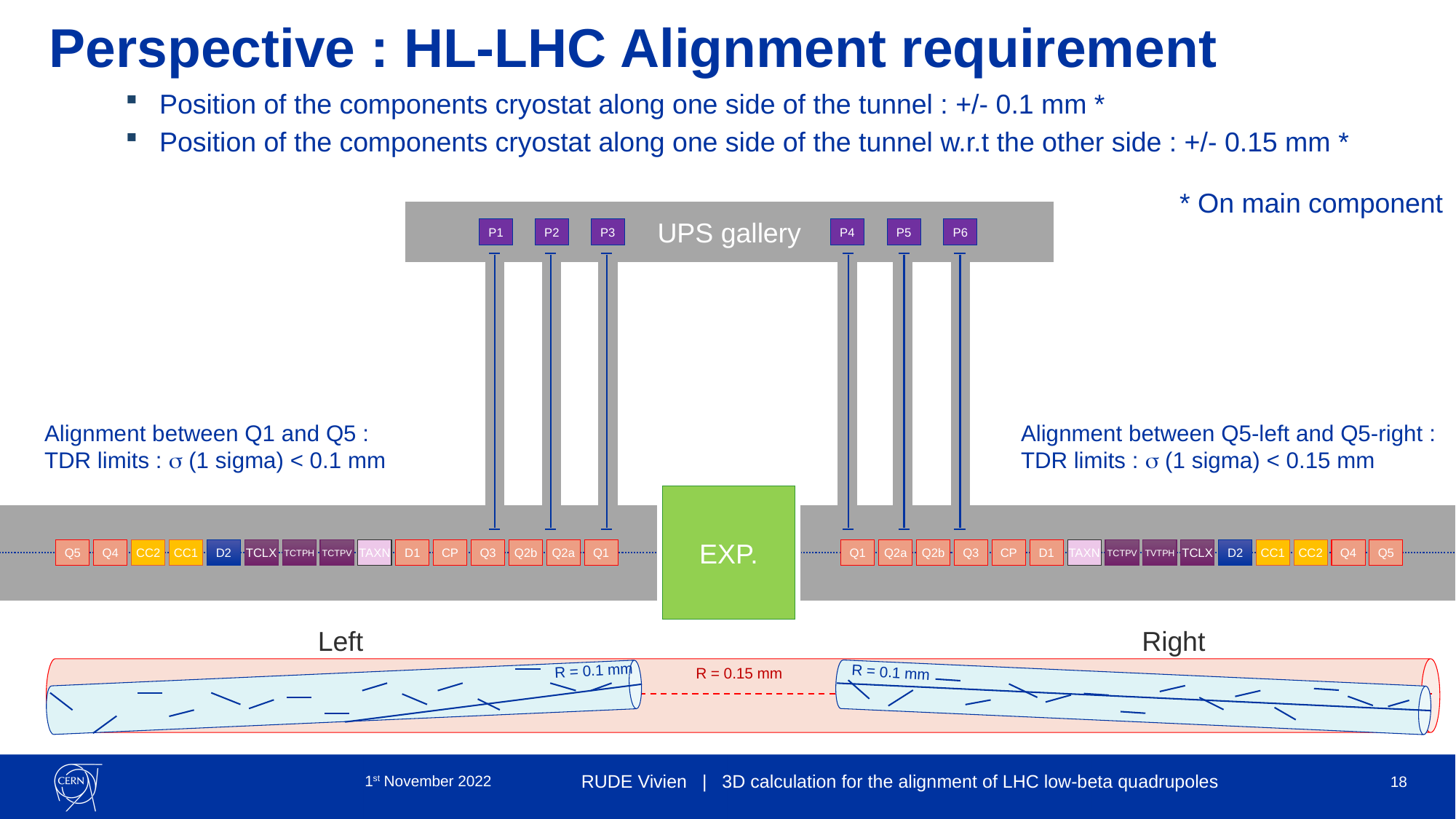

Perspective : HL-LHC Alignment requirement
Position of the components cryostat along one side of the tunnel : +/- 0.1 mm *
Position of the components cryostat along one side of the tunnel w.r.t the other side : +/- 0.15 mm *

* On main component
UPS gallery
P1
P2
P3
P4
P5
P6

Alignment between Q1 and Q5 :
TDR limits : σ (1 sigma) < 0.1 mm
Alignment between Q5-left and Q5-right :
TDR limits : σ (1 sigma) < 0.15 mm
EXP.

Q5
Q4
CC2
CC1
D2
TCLX

Q1
Q2a
Q2b
Q3
CP
D1
TAXN
TCTPV
TVTPH
TCLX
D2
CC1
CC2
Q4
Q5
TCTPH
TCTPV
TAXN
D1
CP
Q3
Q2b
Q2a
Q1

Left
Right
R = 0.15 mm

R = 0.1 mm

R = 0.1 mm
1st November 2022
RUDE Vivien   |   3D calculation for the alignment of LHC low-beta quadrupoles
18